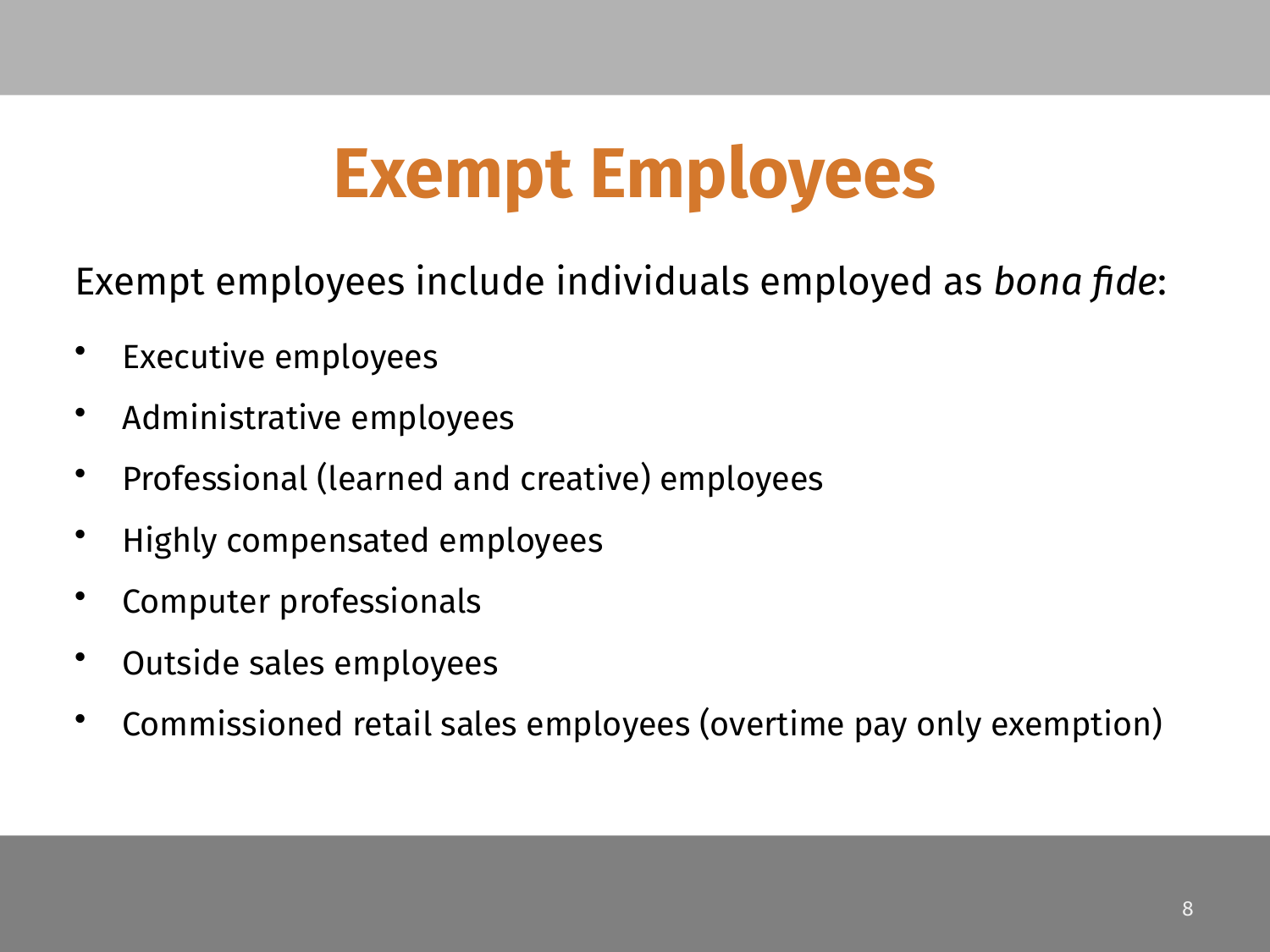

# Exempt Employees
Exempt employees include individuals employed as bona fide:
Executive employees
Administrative employees
Professional (learned and creative) employees
Highly compensated employees
Computer professionals
Outside sales employees
Commissioned retail sales employees (overtime pay only exemption)

8